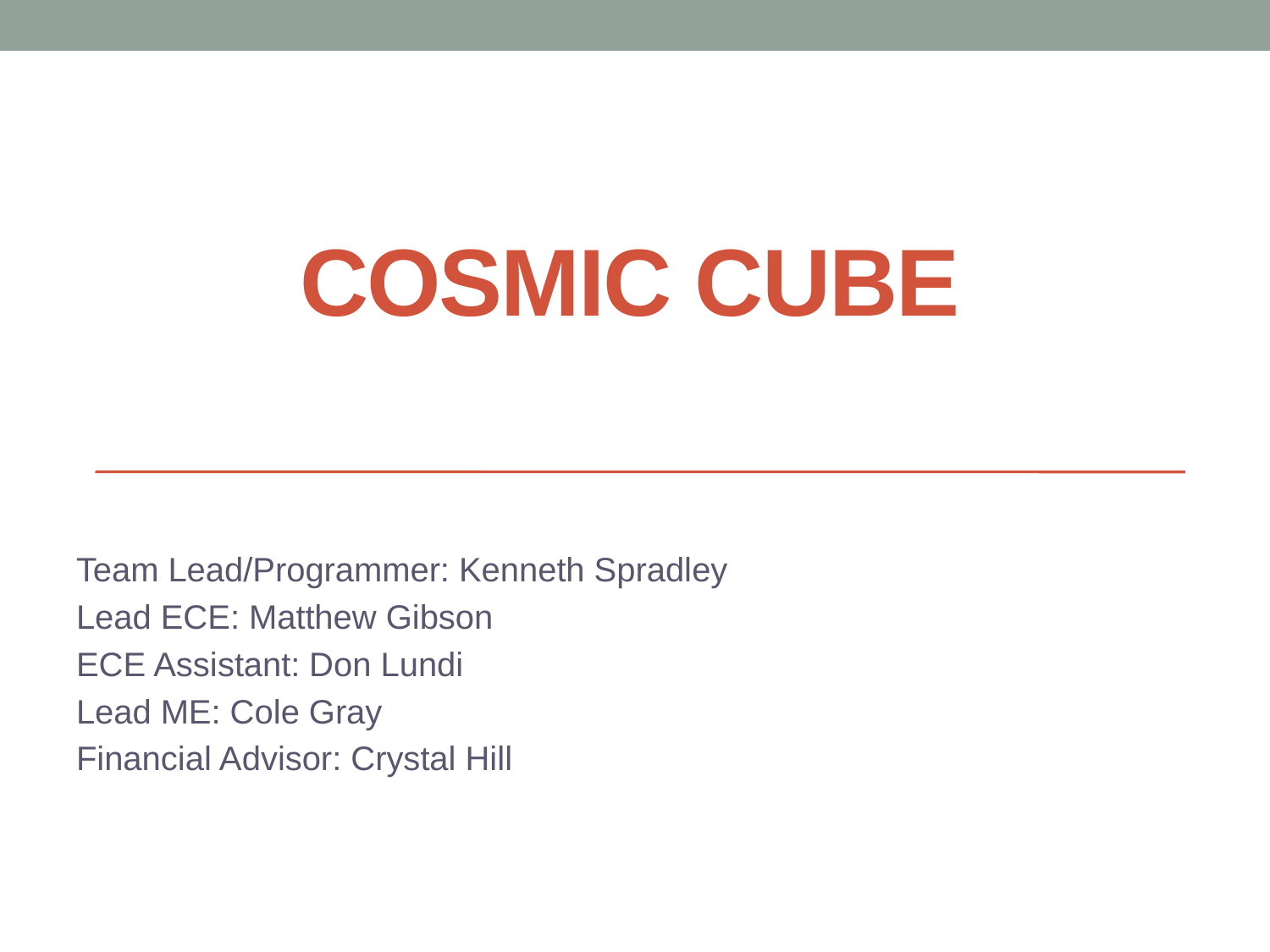

# Cosmic Cube
Team Lead/Programmer: Kenneth Spradley
Lead ECE: Matthew Gibson
ECE Assistant: Don Lundi
Lead ME: Cole Gray
Financial Advisor: Crystal Hill